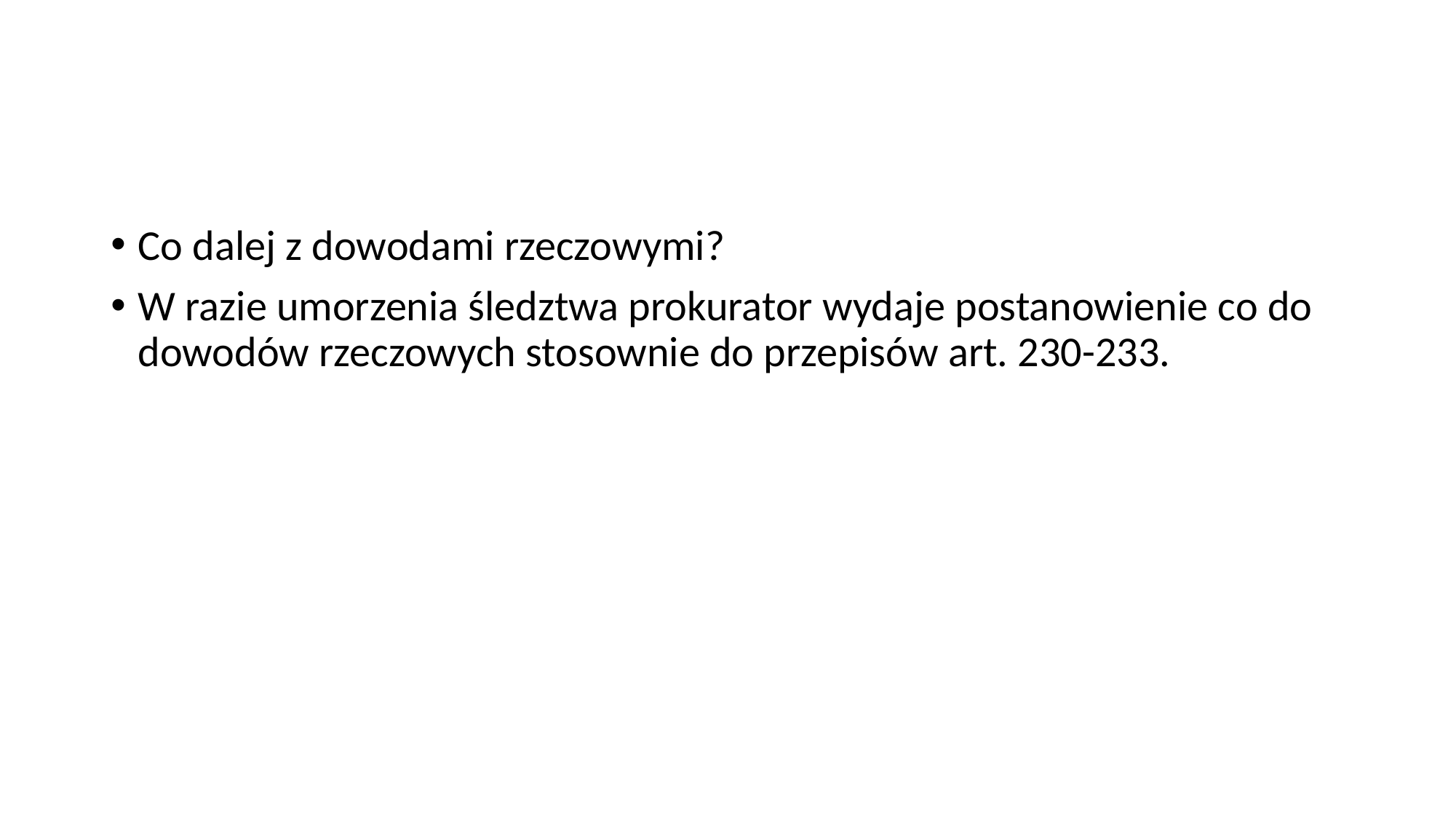

#
Co dalej z dowodami rzeczowymi?
W razie umorzenia śledztwa prokurator wydaje postanowienie co do dowodów rzeczowych stosownie do przepisów art. 230-233.